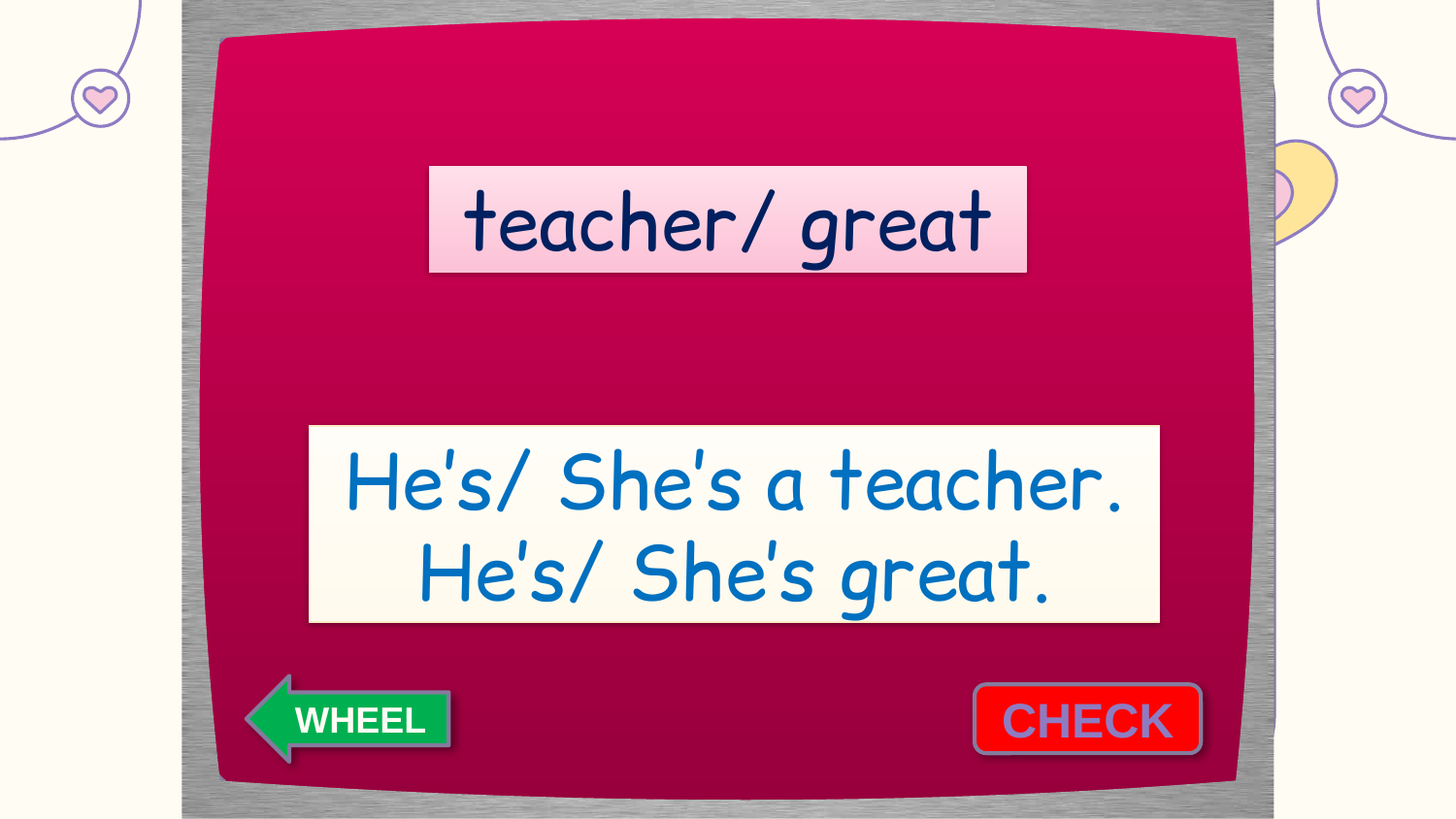

teacher/ great
He’s/ She’s a teacher.
He’s/ She’s great.
WHEEL
CHECK